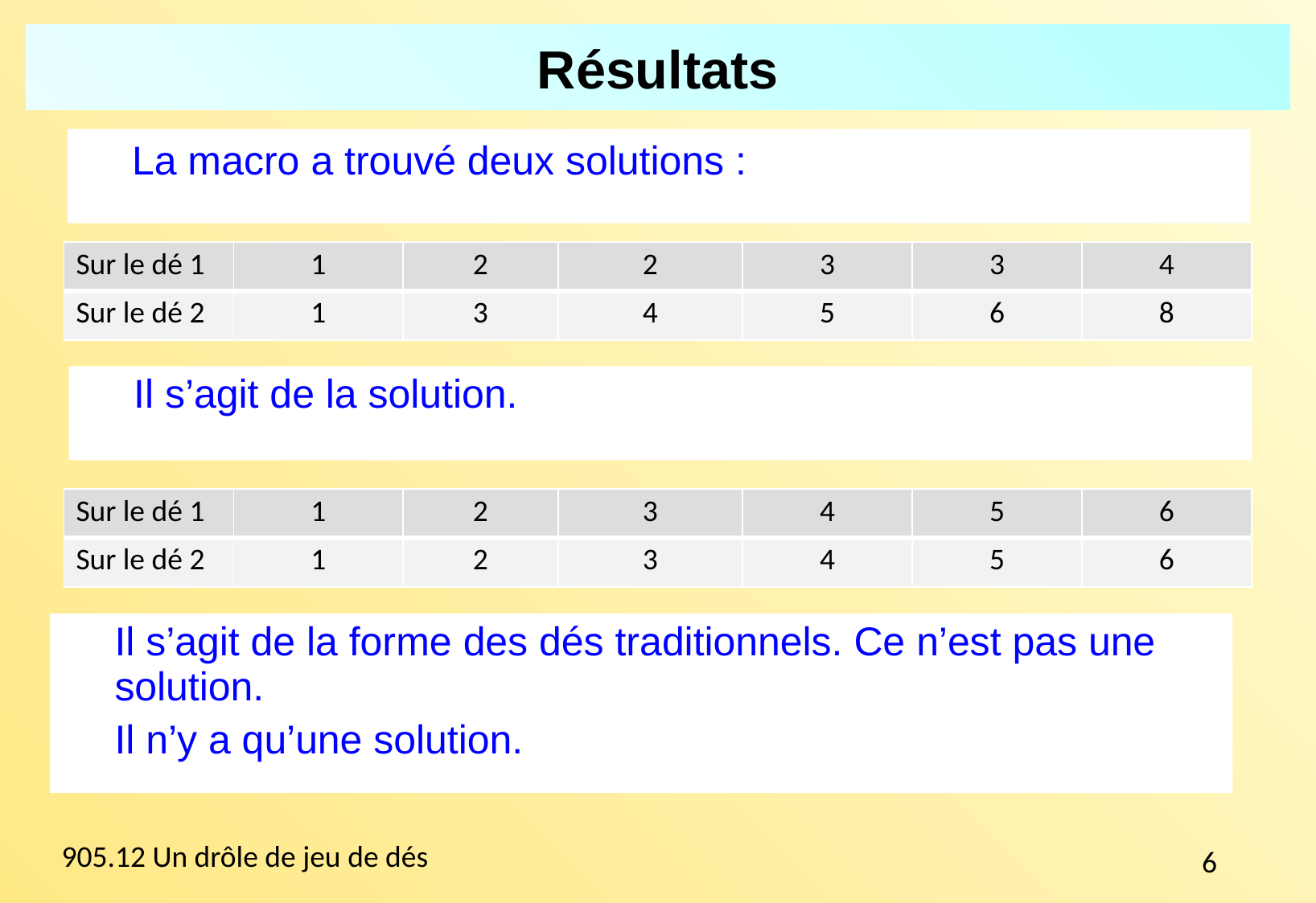

# Résultats
La macro a trouvé deux solutions :
| Sur le dé 1 | 1 | 2 | 2 | 3 | 3 | 4 |
| --- | --- | --- | --- | --- | --- | --- |
| Sur le dé 2 | 1 | 3 | 4 | 5 | 6 | 8 |
Il s’agit de la solution.
| Sur le dé 1 | 1 | 2 | 3 | 4 | 5 | 6 |
| --- | --- | --- | --- | --- | --- | --- |
| Sur le dé 2 | 1 | 2 | 3 | 4 | 5 | 6 |
Il s’agit de la forme des dés traditionnels. Ce n’est pas une solution.
Il n’y a qu’une solution.
6